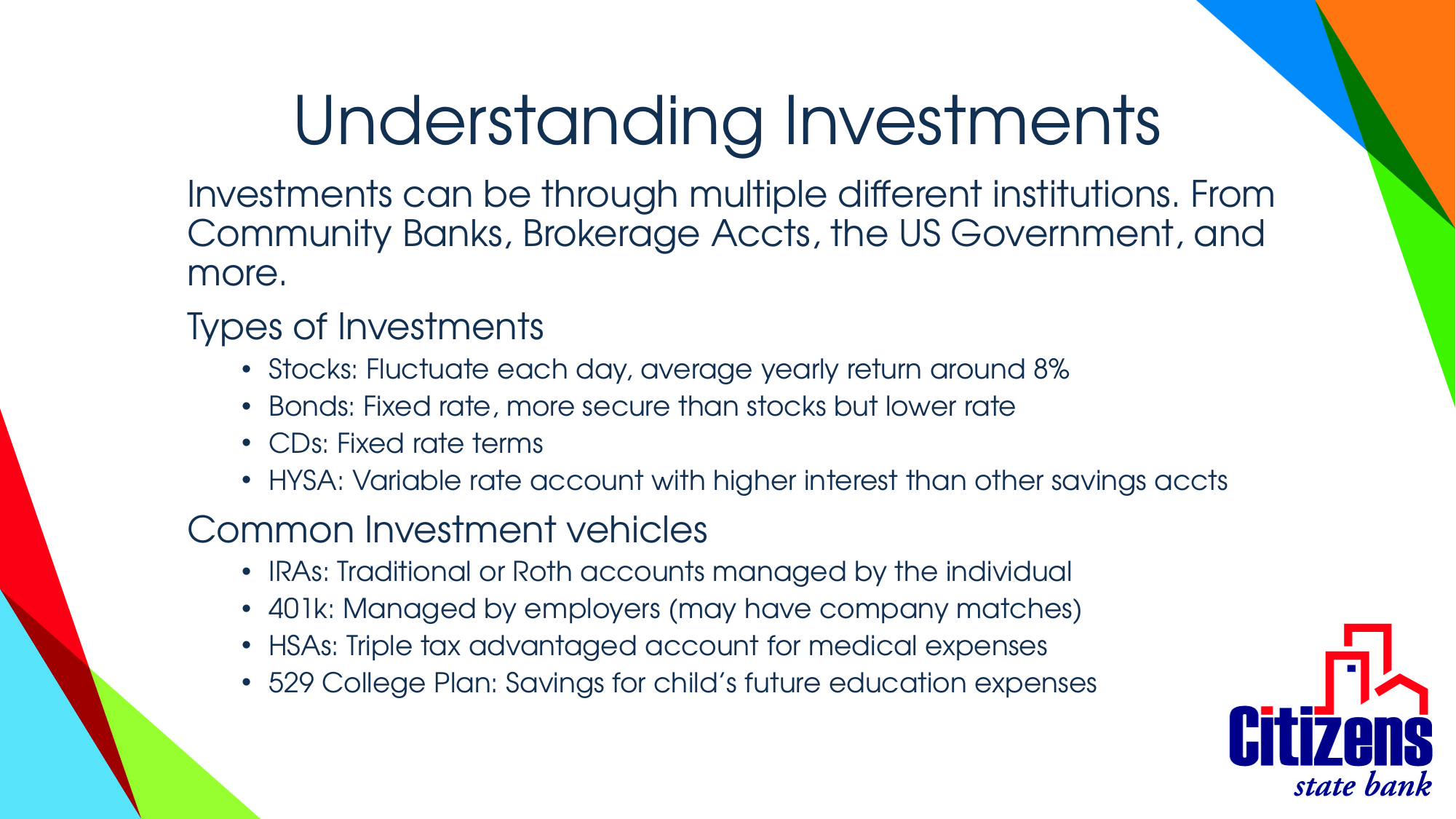

# Understanding Investments
Investments can be through multiple different institutions. From Community Banks, Brokerage Accts, the US Government, and more.
Types of Investments
Stocks: Fluctuate each day, average yearly return around 8%
Bonds: Fixed rate, more secure than stocks but lower rate
CDs: Fixed rate terms
HYSA: Variable rate account with higher interest than other savings accts
Common Investment vehicles
IRAs: Traditional or Roth accounts managed by the individual
401k: Managed by employers (may have company matches)
HSAs: Triple tax advantaged account for medical expenses
529 College Plan: Savings for child’s future education expenses